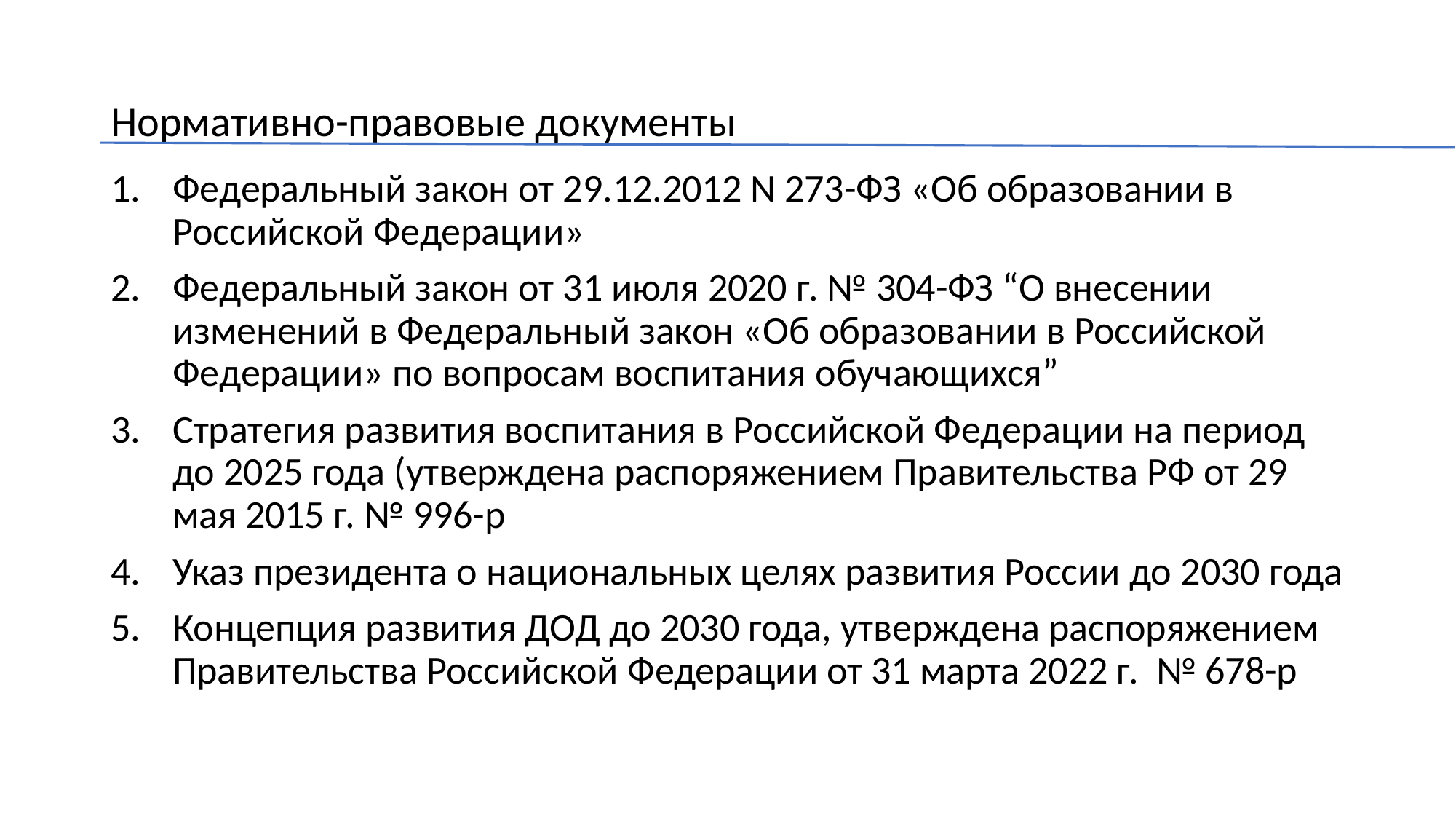

# Нормативно-правовые документы
Федеральный закон от 29.12.2012 N 273-ФЗ «Об образовании в Российской Федерации»
Федеральный закон от 31 июля 2020 г. № 304-ФЗ “О внесении изменений в Федеральный закон «Об образовании в Российской Федерации» по вопросам воспитания обучающихся”
Стратегия развития воспитания в Российской Федерации на период до 2025 года (утверждена распоряжением Правительства РФ от 29 мая 2015 г. № 996-р
Указ президента о национальных целях развития России до 2030 года
Концепция развития ДОД до 2030 года, утверждена распоряжением Правительства Российской Федерации от 31 марта 2022 г.  № 678-р